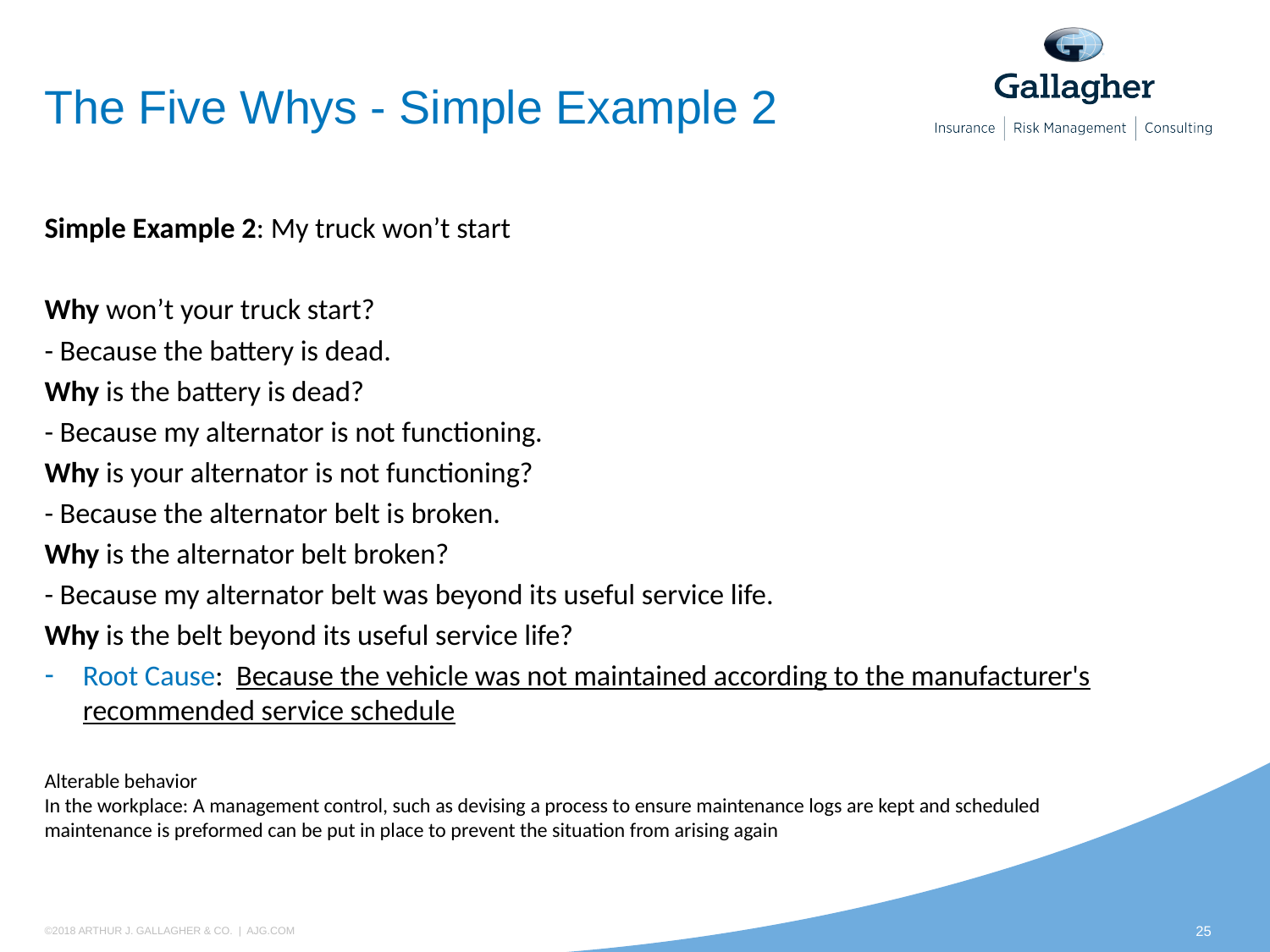

# The Five Whys - Simple Example 2
Simple Example 2: My truck won’t start

Why won’t your truck start?
- Because the battery is dead.
Why is the battery is dead?
- Because my alternator is not functioning.
Why is your alternator is not functioning?
- Because the alternator belt is broken.
Why is the alternator belt broken?
- Because my alternator belt was beyond its useful service life.
Why is the belt beyond its useful service life?
Root Cause:  Because the vehicle was not maintained according to the manufacturer's recommended service schedule

Alterable behavior
In the workplace: A management control, such as devising a process to ensure maintenance logs are kept and scheduled maintenance is preformed can be put in place to prevent the situation from arising again